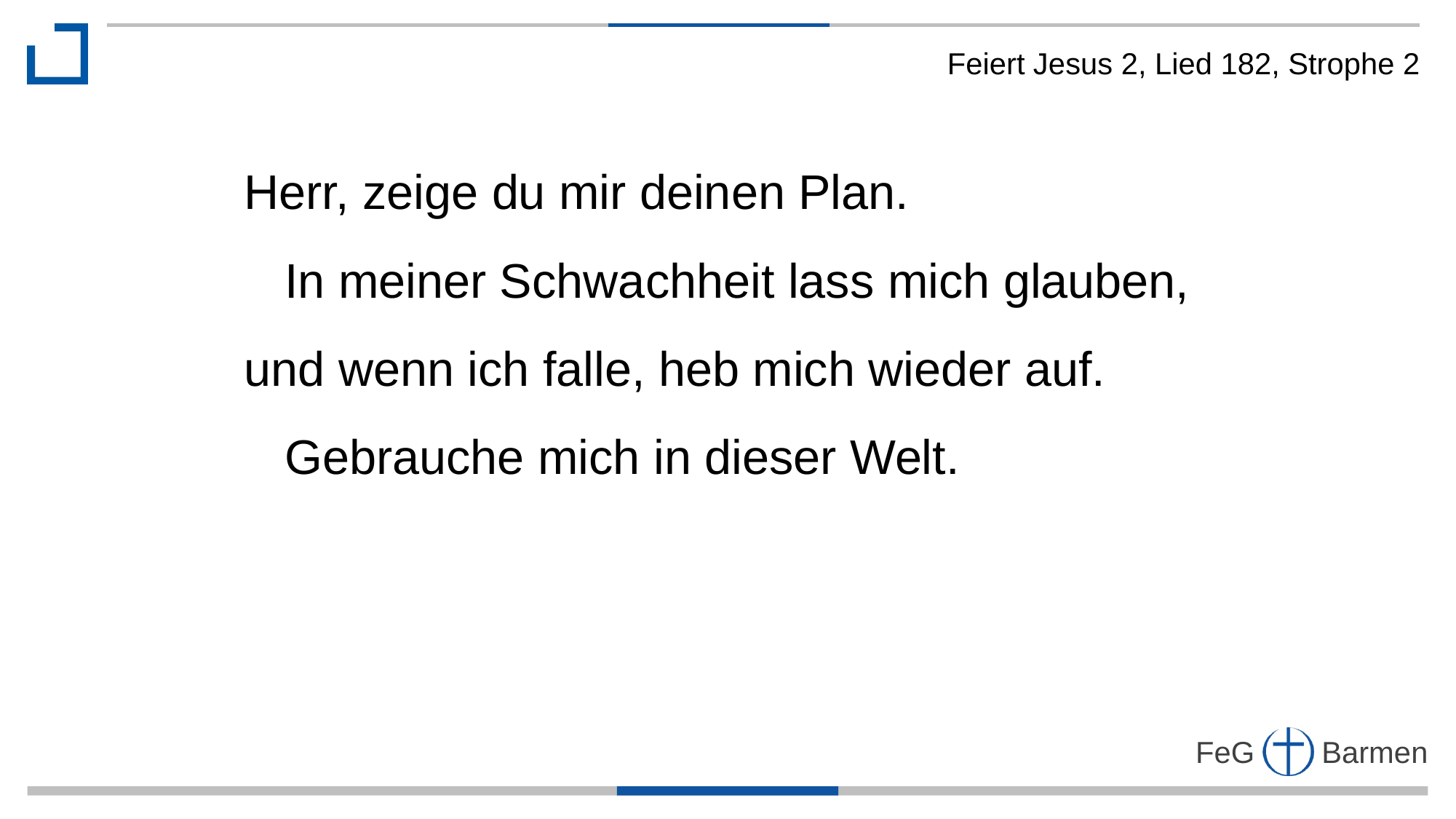

Feiert Jesus 2, Lied 182, Strophe 2
Herr, zeige du mir deinen Plan.
   In meiner Schwachheit lass mich glauben,
und wenn ich falle, heb mich wieder auf.
   Gebrauche mich in dieser Welt.